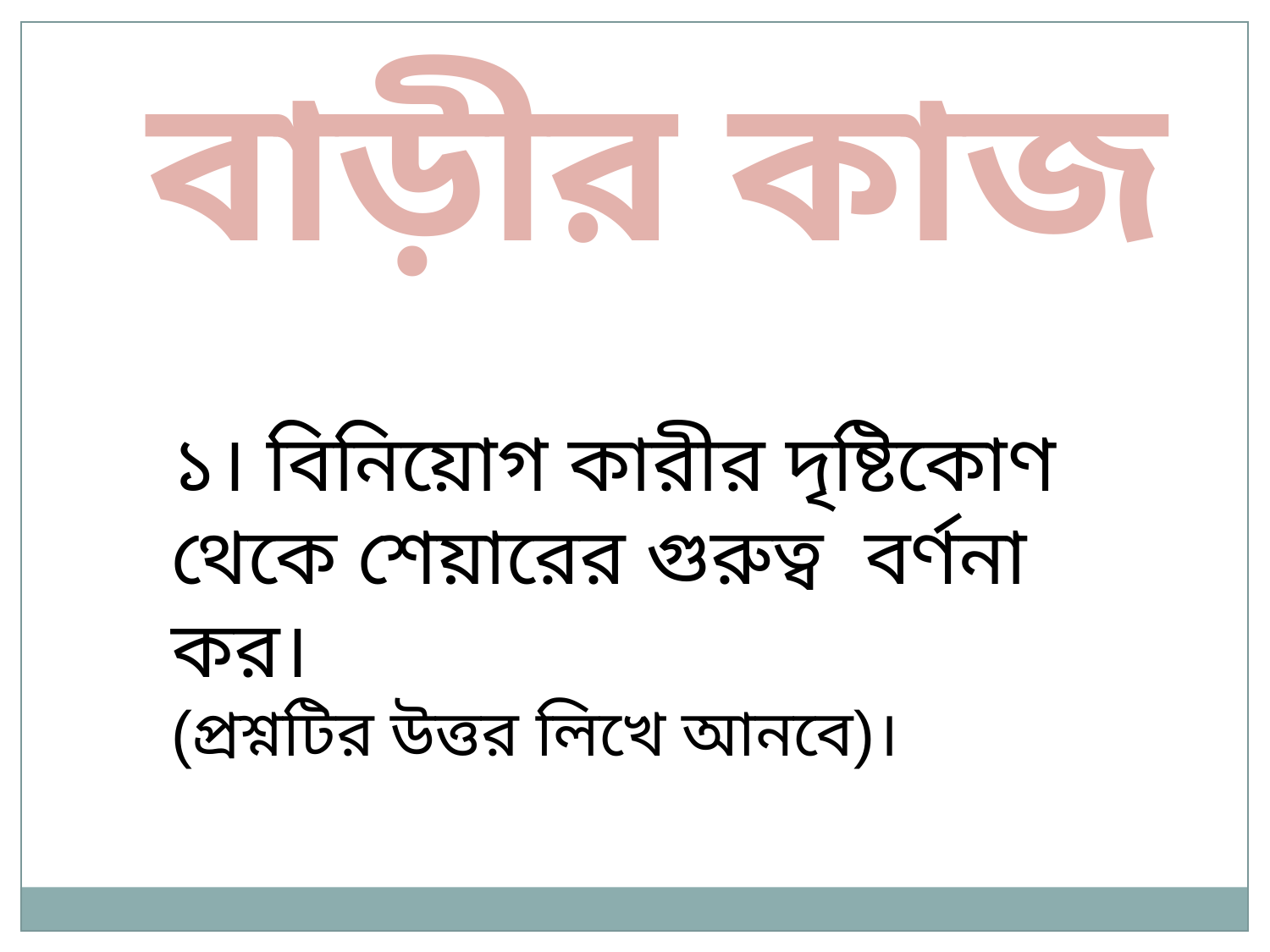

বাড়ীর কাজ
১। বিনিয়োগ কারীর দৃষ্টিকোণ থেকে শেয়ারের গুরুত্ব  বর্ণনা কর।
(প্রশ্নটির উত্তর লিখে আনবে)।